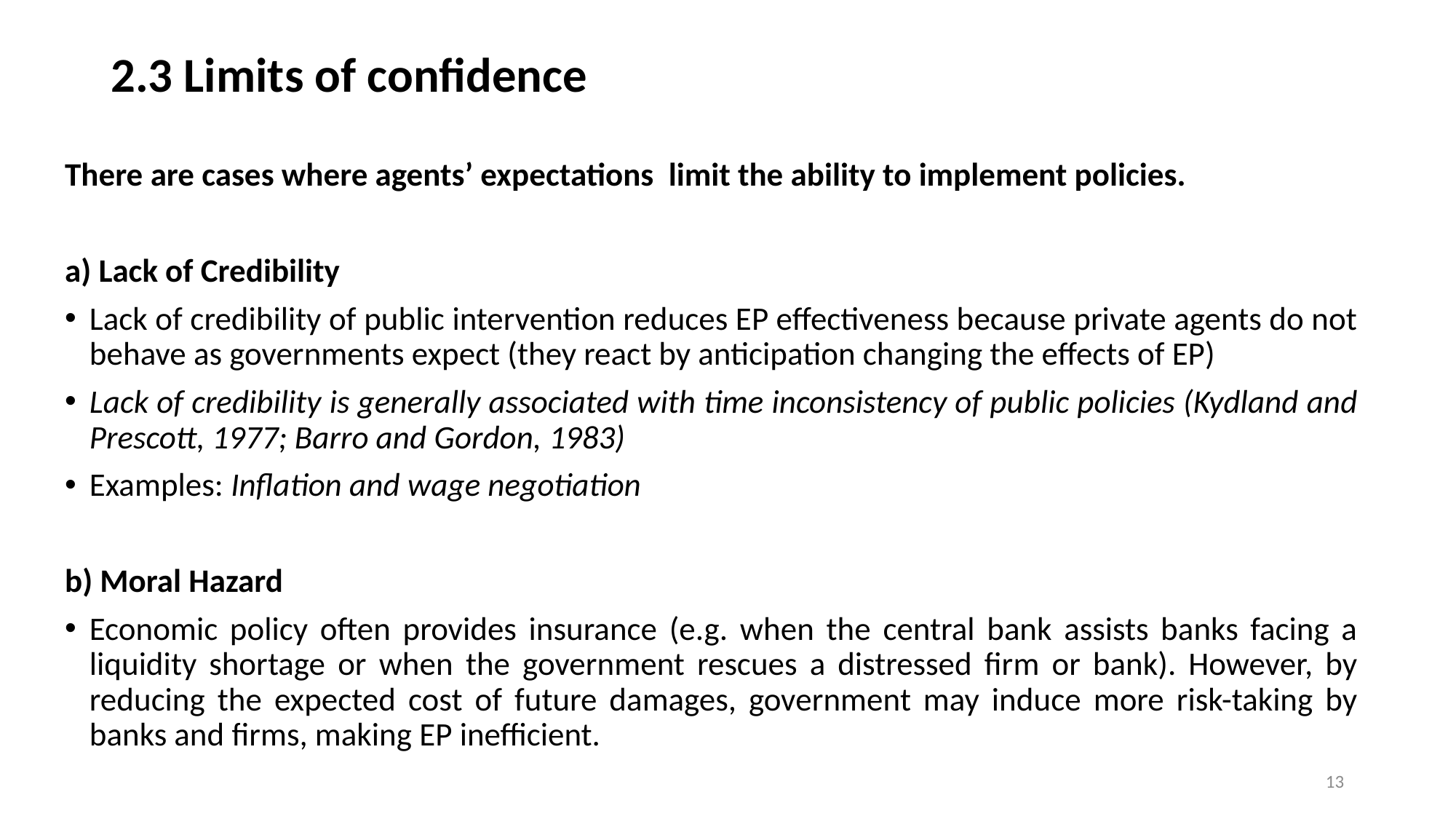

# 2.3 Limits of confidence
There are cases where agents’ expectations  limit the ability to implement policies.

a) Lack of Credibility
Lack of credibility of public intervention reduces EP effectiveness because private agents do not behave as governments expect (they react by anticipation changing the effects of EP)
Lack of credibility is generally associated with time inconsistency of public policies (Kydland and Prescott, 1977; Barro and Gordon, 1983)
Examples: Inflation and wage negotiation

b) Moral Hazard
Economic policy often provides insurance (e.g. when the central bank assists banks facing a liquidity shortage or when the government rescues a distressed firm or bank). However, by reducing the expected cost of future damages, government may induce more risk-taking by banks and firms, making EP inefficient.
13